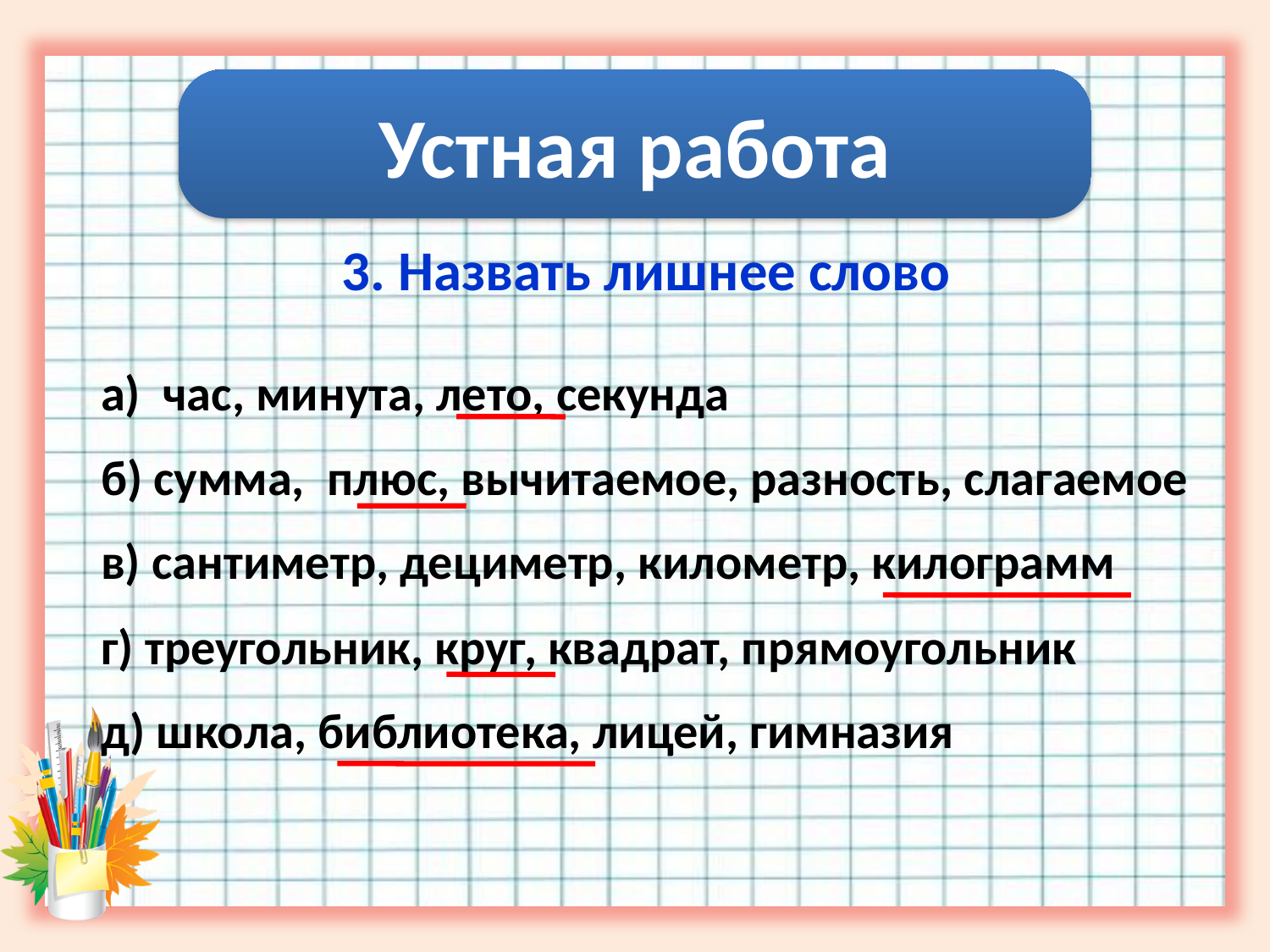

Устная работа
3. Назвать лишнее слово

      а)  час, минута, лето, секунда

      б) сумма,  плюс, вычитаемое, разность, слагаемое

      в) сантиметр, дециметр, километр, килограмм

      г) треугольник, круг, квадрат, прямоугольник

      д) школа, библиотека, лицей, гимназия